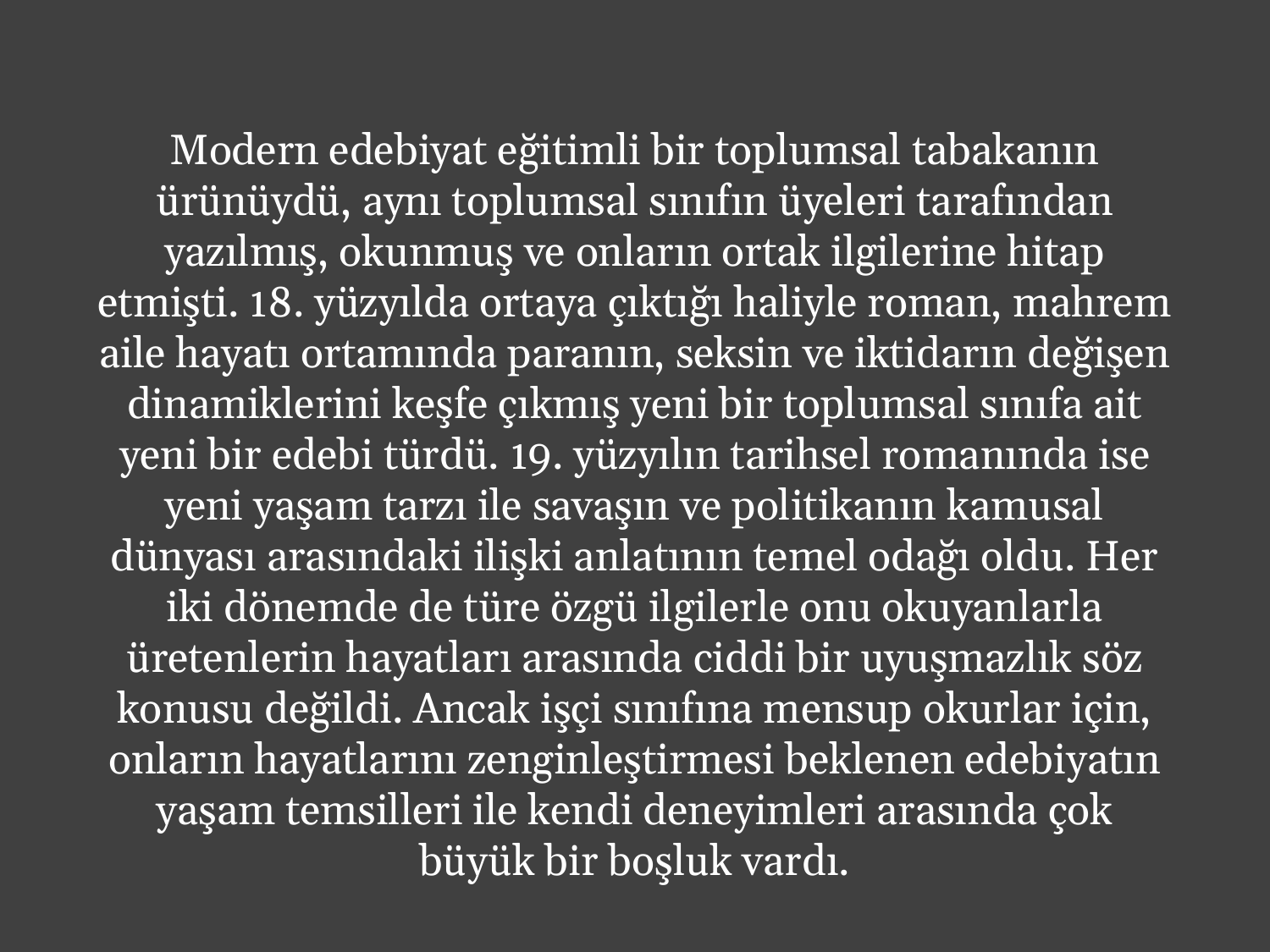

Modern edebiyat eğitimli bir toplumsal tabakanın ürünüydü, aynı toplumsal sınıfın üyeleri tarafından yazılmış, okunmuş ve onların ortak ilgilerine hitap etmişti. 18. yüzyılda ortaya çıktığı haliyle roman, mahrem aile hayatı ortamında paranın, seksin ve iktidarın değişen dinamiklerini keşfe çıkmış yeni bir toplumsal sınıfa ait yeni bir edebi türdü. 19. yüzyılın tarihsel romanında ise yeni yaşam tarzı ile savaşın ve politikanın kamusal dünyası arasındaki ilişki anlatının temel odağı oldu. Her iki dönemde de türe özgü ilgilerle onu okuyanlarla üretenlerin hayatları arasında ciddi bir uyuşmazlık söz konusu değildi. Ancak işçi sınıfına mensup okurlar için, onların hayatlarını zenginleştirmesi beklenen edebiyatın yaşam temsilleri ile kendi deneyimleri arasında çok büyük bir boşluk vardı.